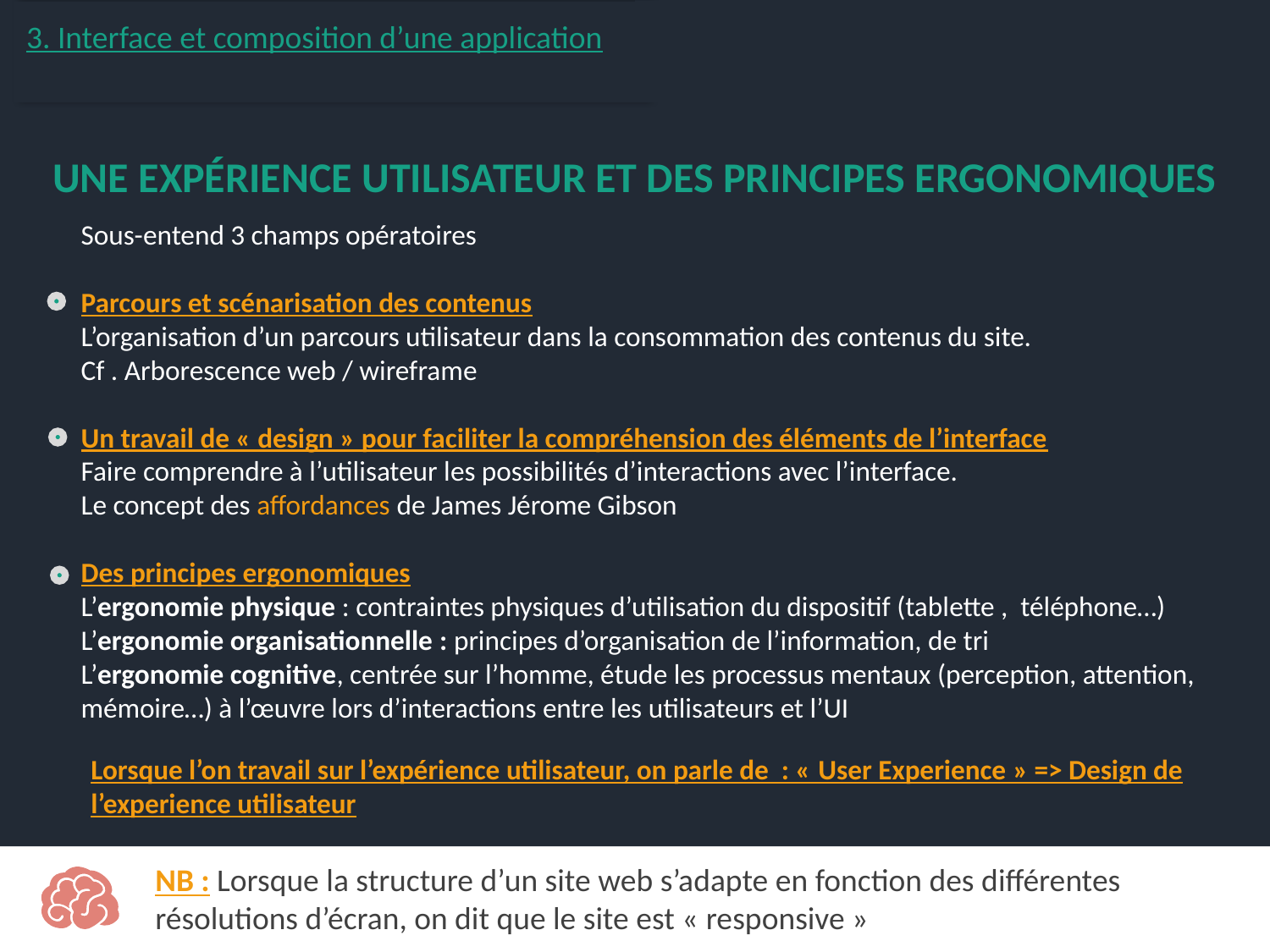

3. Interface et composition d’une application
UNE EXPÉRIENCE UTILISATEUR ET DES PRINCIPES ERGONOMIQUES
Sous-entend 3 champs opératoires
Parcours et scénarisation des contenus
L’organisation d’un parcours utilisateur dans la consommation des contenus du site.
Cf . Arborescence web / wireframe

Un travail de « design » pour faciliter la compréhension des éléments de l’interface
Faire comprendre à l’utilisateur les possibilités d’interactions avec l’interface.
Le concept des affordances de James Jérome Gibson

Des principes ergonomiques
L’ergonomie physique : contraintes physiques d’utilisation du dispositif (tablette ,  téléphone…)
L’ergonomie organisationnelle : principes d’organisation de l’information, de tri
L’ergonomie cognitive, centrée sur l’homme, étude les processus mentaux (perception, attention, mémoire…) à l’œuvre lors d’interactions entre les utilisateurs et l’UI

Lorsque l’on travail sur l’expérience utilisateur, on parle de  : « User Experience » => Design de l’experience utilisateur

NB : Lorsque la structure d’un site web s’adapte en fonction des différentes résolutions d’écran, on dit que le site est « responsive »

11